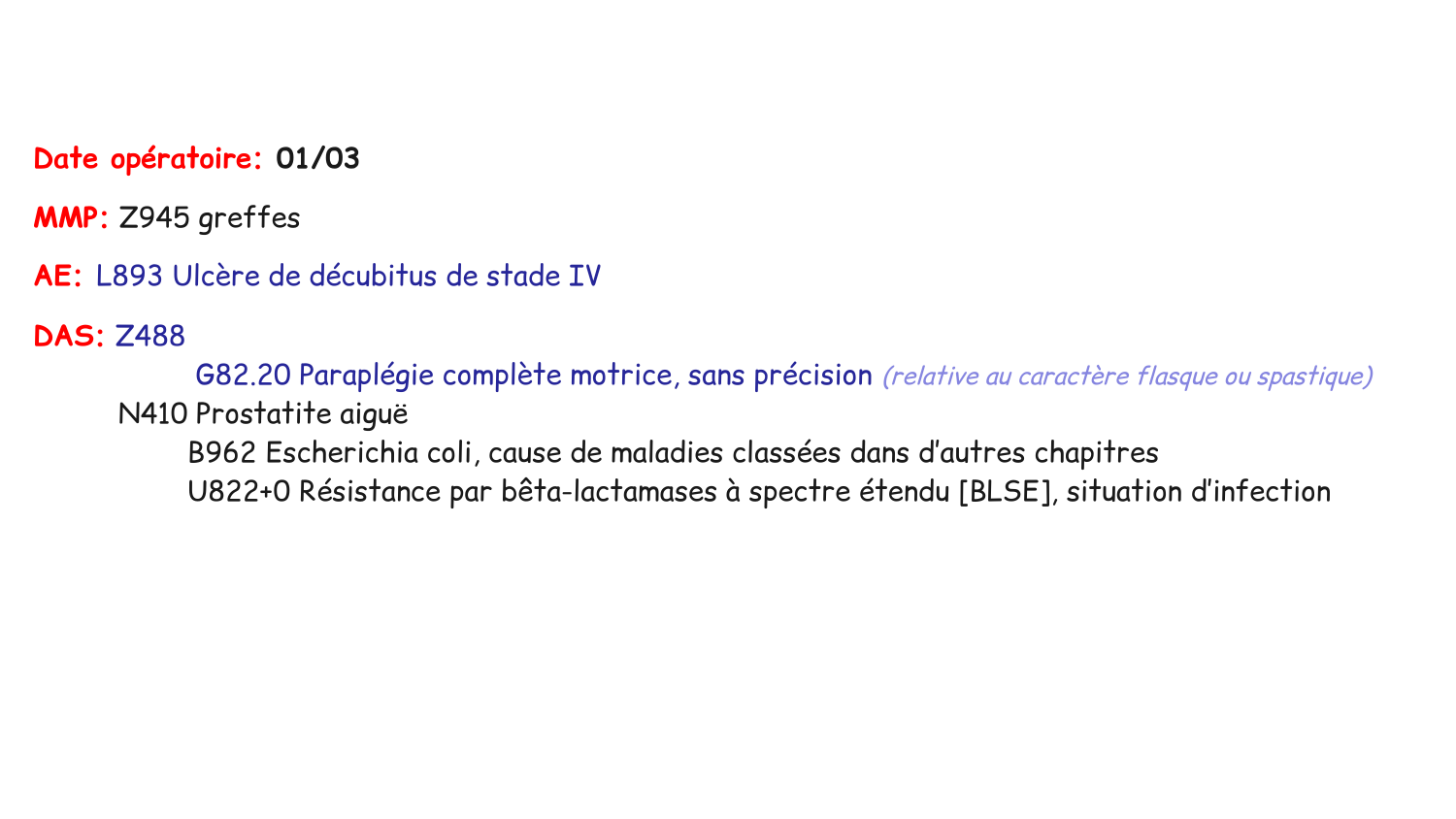

Date opératoire: 01/03
MMP: Z945 greffes
AE: L893 Ulcère de décubitus de stade IV
DAS: Z488
	  G82.20 Paraplégie complète motrice, sans précision (relative au caractère flasque ou spastique)
          N410 Prostatite aiguë
	 B962 Escherichia coli, cause de maladies classées dans d’autres chapitres
	 U822+0 Résistance par bêta-lactamases à spectre étendu [BLSE], situation d’infection